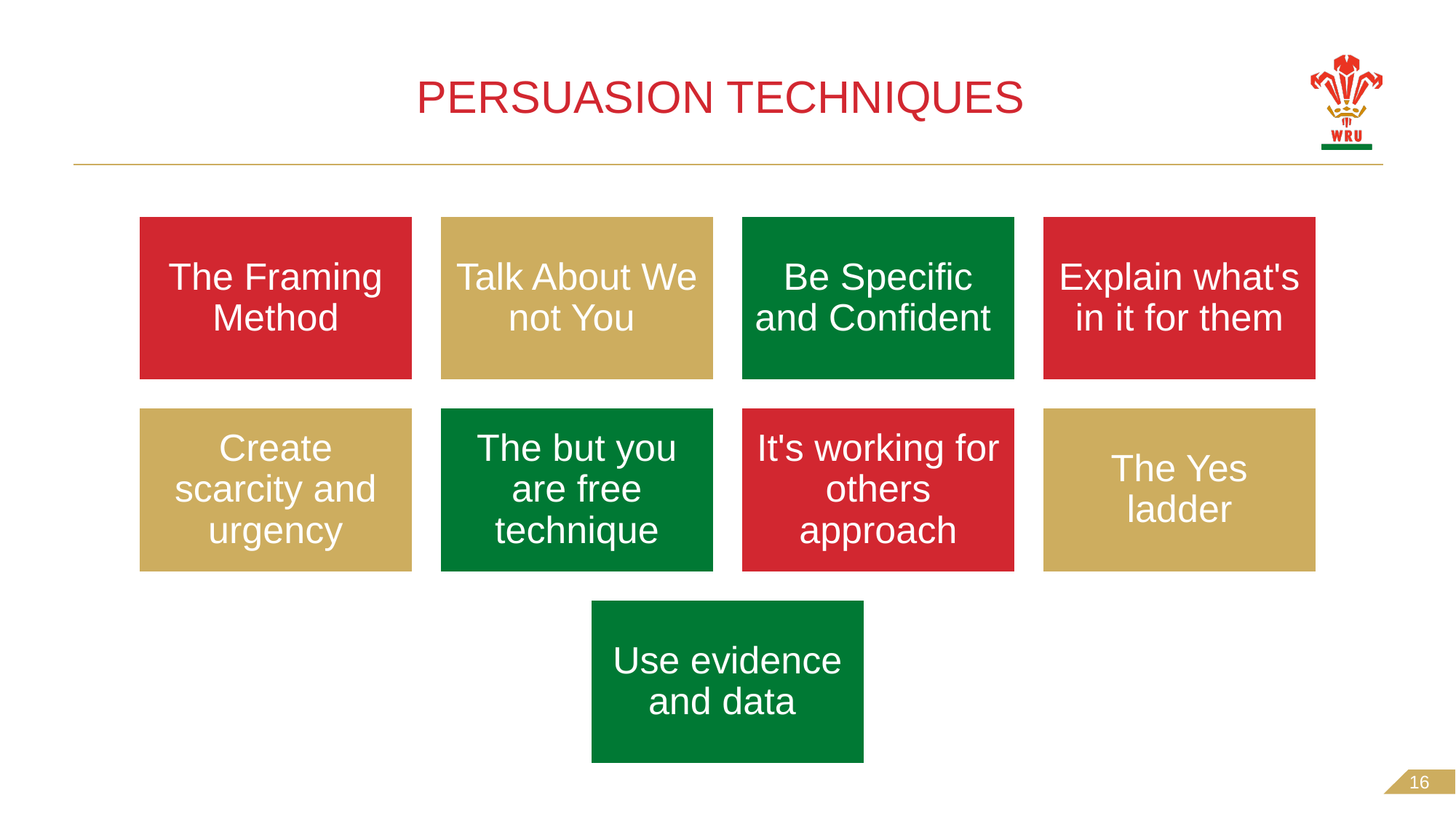

# Persuasion Techniques
The Framing Method
Talk About We not You
Be Specific and Confident
Explain what's in it for them
Create scarcity and urgency
The but you are free technique
It's working for others approach
The Yes ladder
Use evidence and data
16